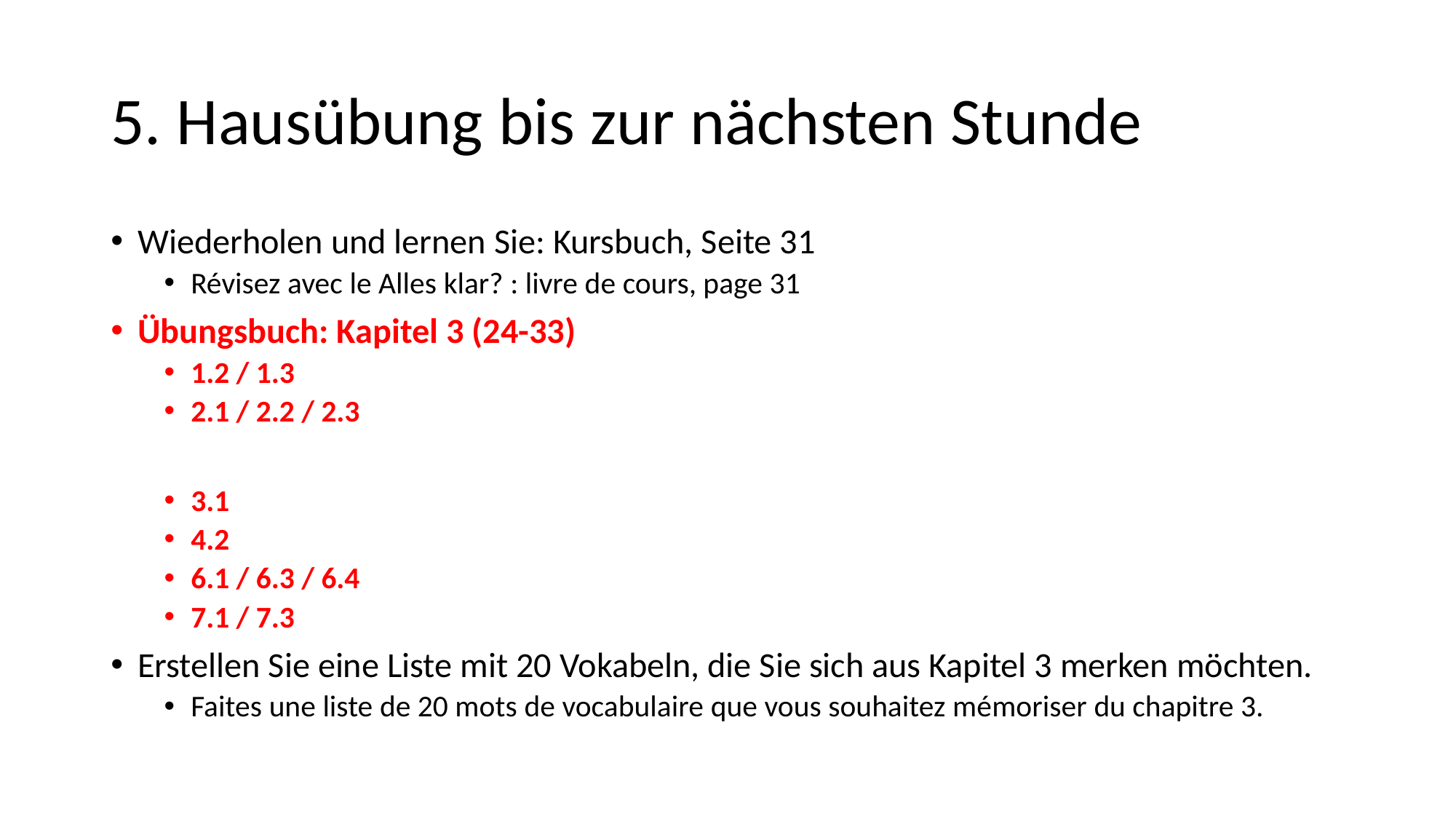

# 5. Hausübung bis zur nächsten Stunde
Wiederholen und lernen Sie: Kursbuch, Seite 31
Révisez avec le Alles klar? : livre de cours, page 31
Übungsbuch: Kapitel 3 (24-33)
1.2 / 1.3
2.1 / 2.2 / 2.3

3.1
4.2
6.1 / 6.3 / 6.4
7.1 / 7.3
Erstellen Sie eine Liste mit 20 Vokabeln, die Sie sich aus Kapitel 3 merken möchten.
Faites une liste de 20 mots de vocabulaire que vous souhaitez mémoriser du chapitre 3.